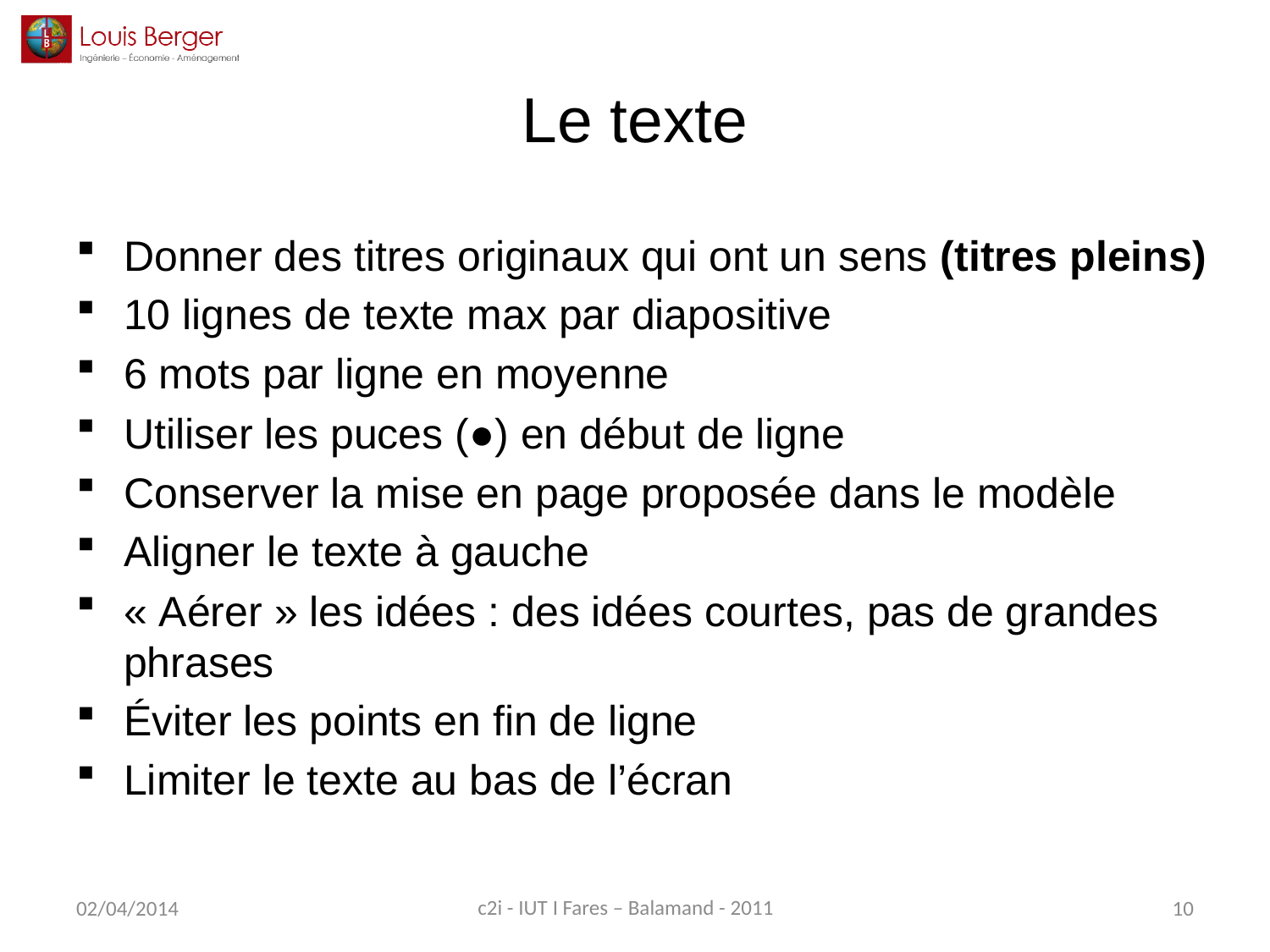

# Le texte
Donner des titres originaux qui ont un sens (titres pleins)
10 lignes de texte max par diapositive
6 mots par ligne en moyenne
Utiliser les puces (●) en début de ligne
Conserver la mise en page proposée dans le modèle
Aligner le texte à gauche
« Aérer » les idées : des idées courtes, pas de grandes phrases
Éviter les points en fin de ligne
Limiter le texte au bas de l’écran

c2i - IUT I Fares – Balamand - 2011
02/04/2014
10